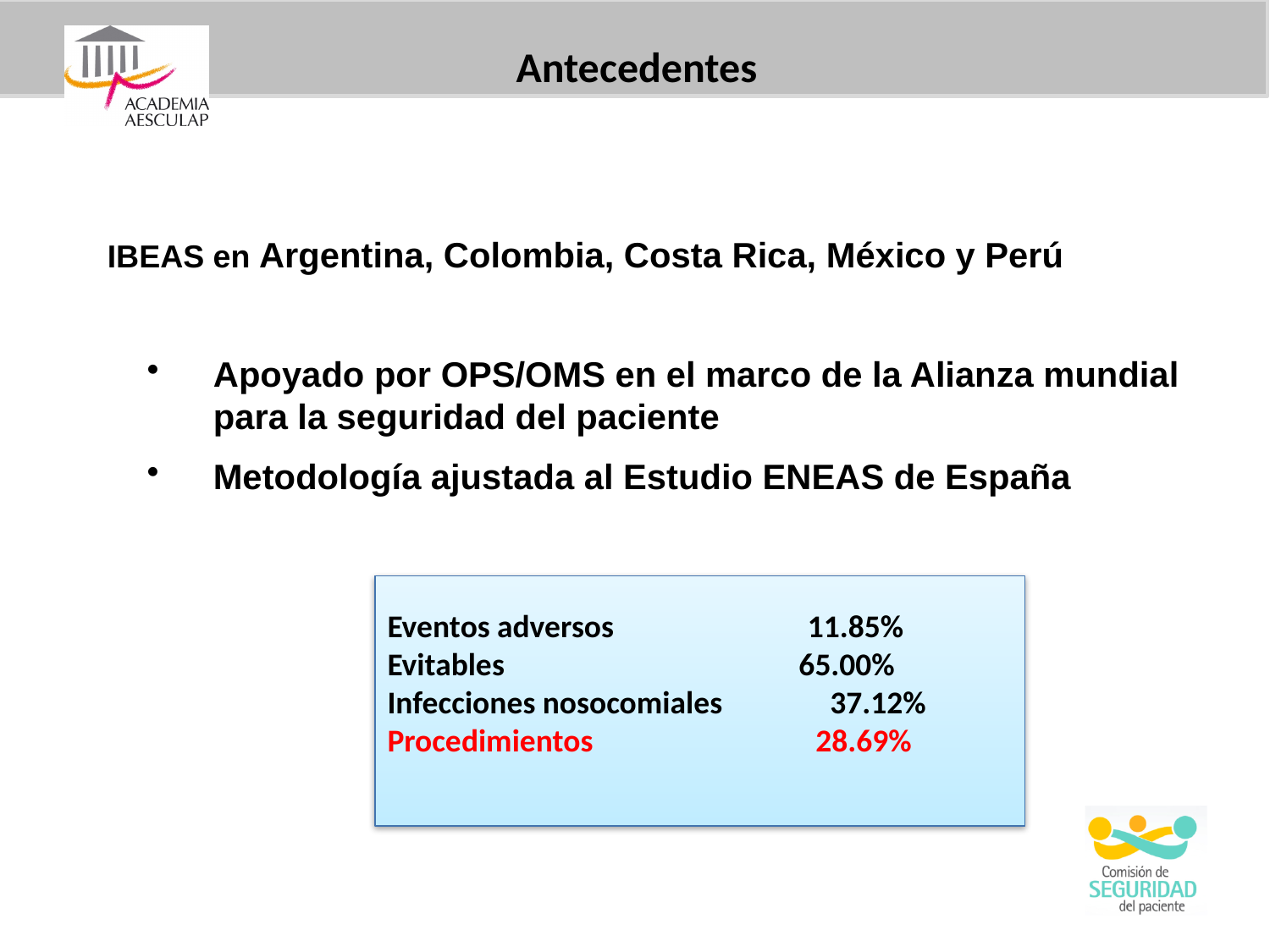

Antecedentes
IBEAS en Argentina, Colombia, Costa Rica, México y Perú

Apoyado por OPS/OMS en el marco de la Alianza mundial para la seguridad del paciente
Metodología ajustada al Estudio ENEAS de España
Eventos adversos                           11.85%
Evitables                                         65.00%
Infecciones nosocomiales               37.12%
Procedimientos                               28.69%